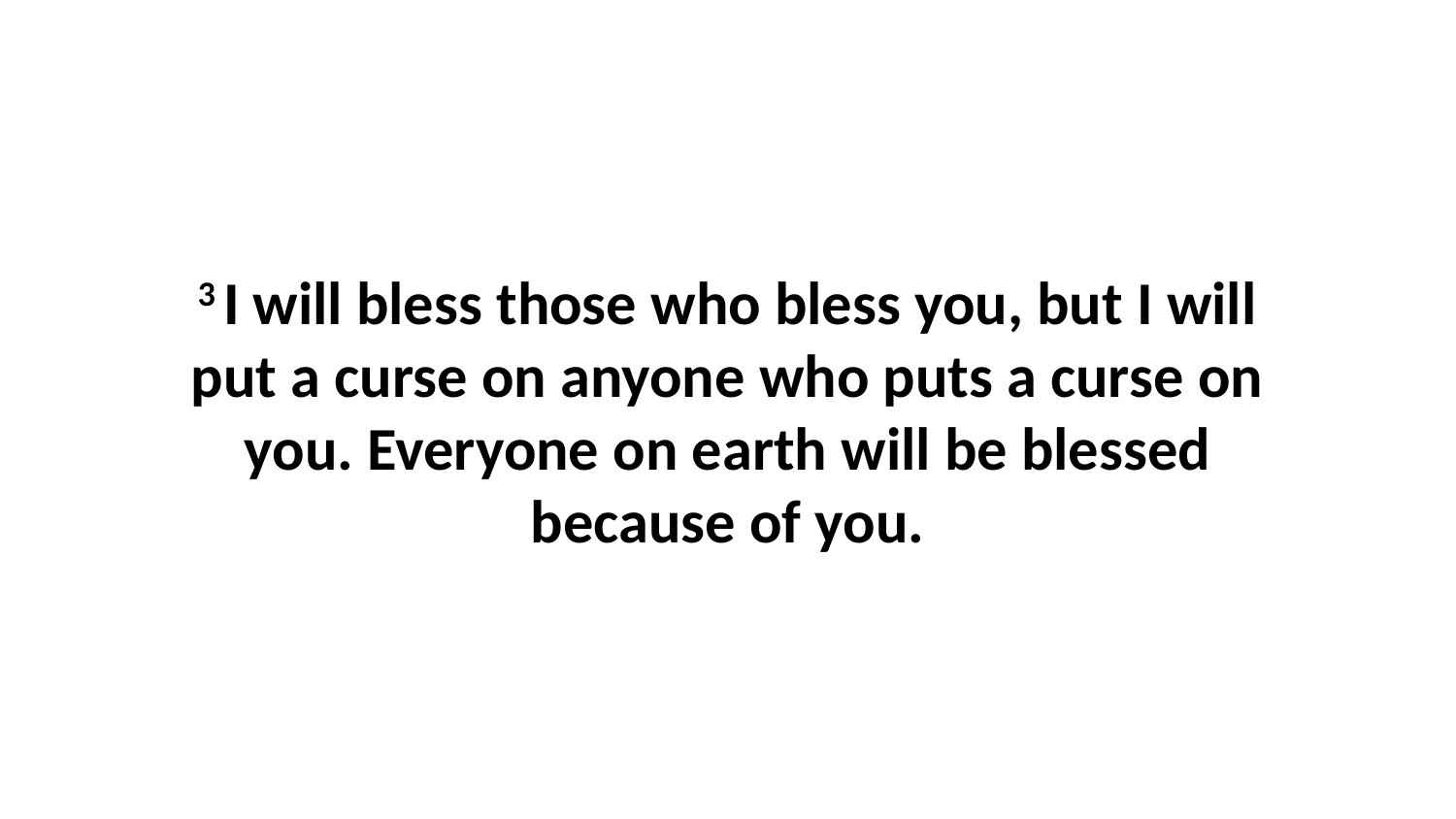

3 I will bless those who bless you, but I will put a curse on anyone who puts a curse on you. Everyone on earth will be blessed because of you.